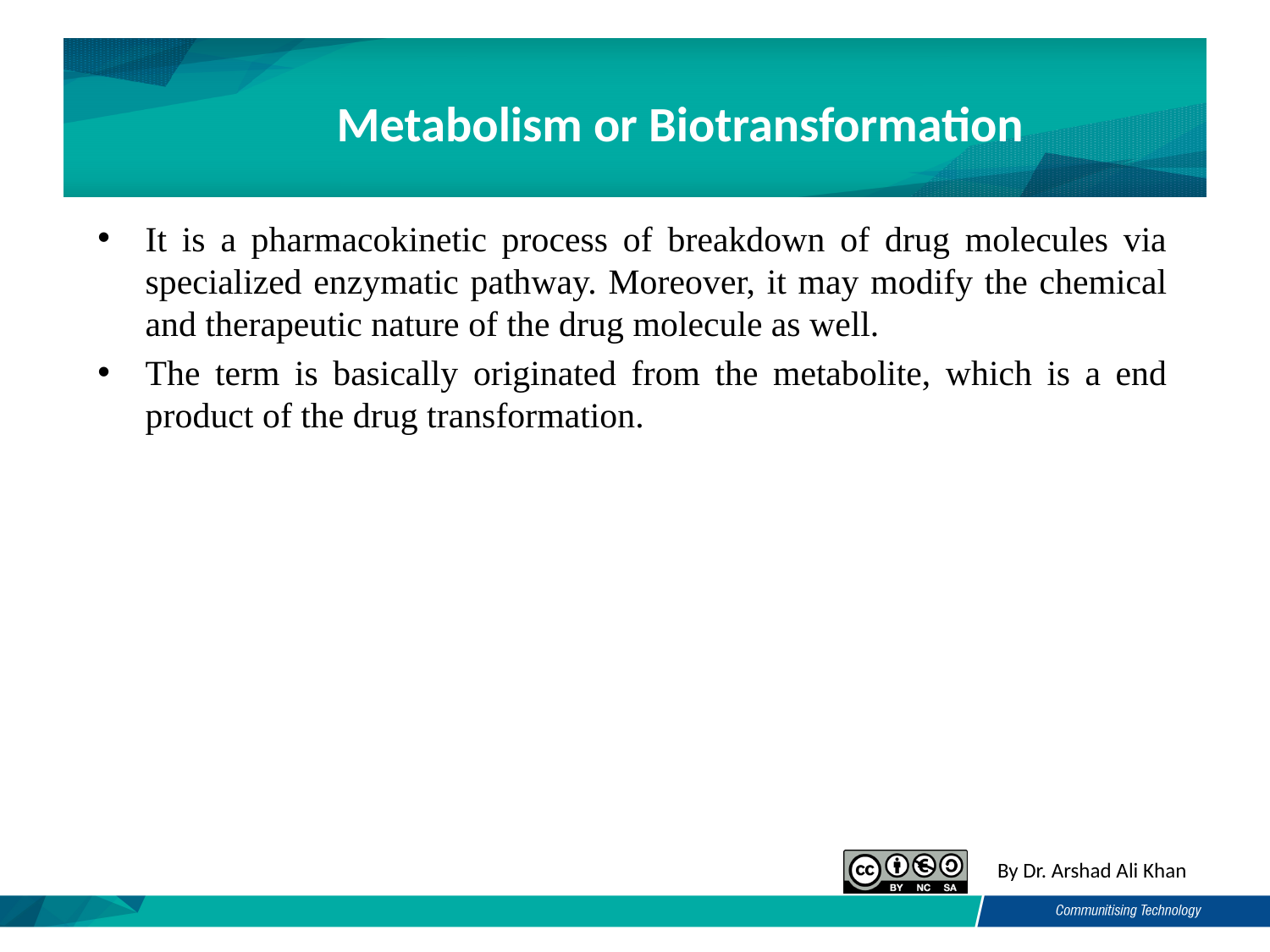

Metabolism or Biotransformation
# Metabolism or Biotransformation
It is a pharmacokinetic process of breakdown of drug molecules via specialized enzymatic pathway. Moreover, it may modify the chemical and therapeutic nature of the drug molecule as well.
The term is basically originated from the metabolite, which is a end product of the drug transformation.